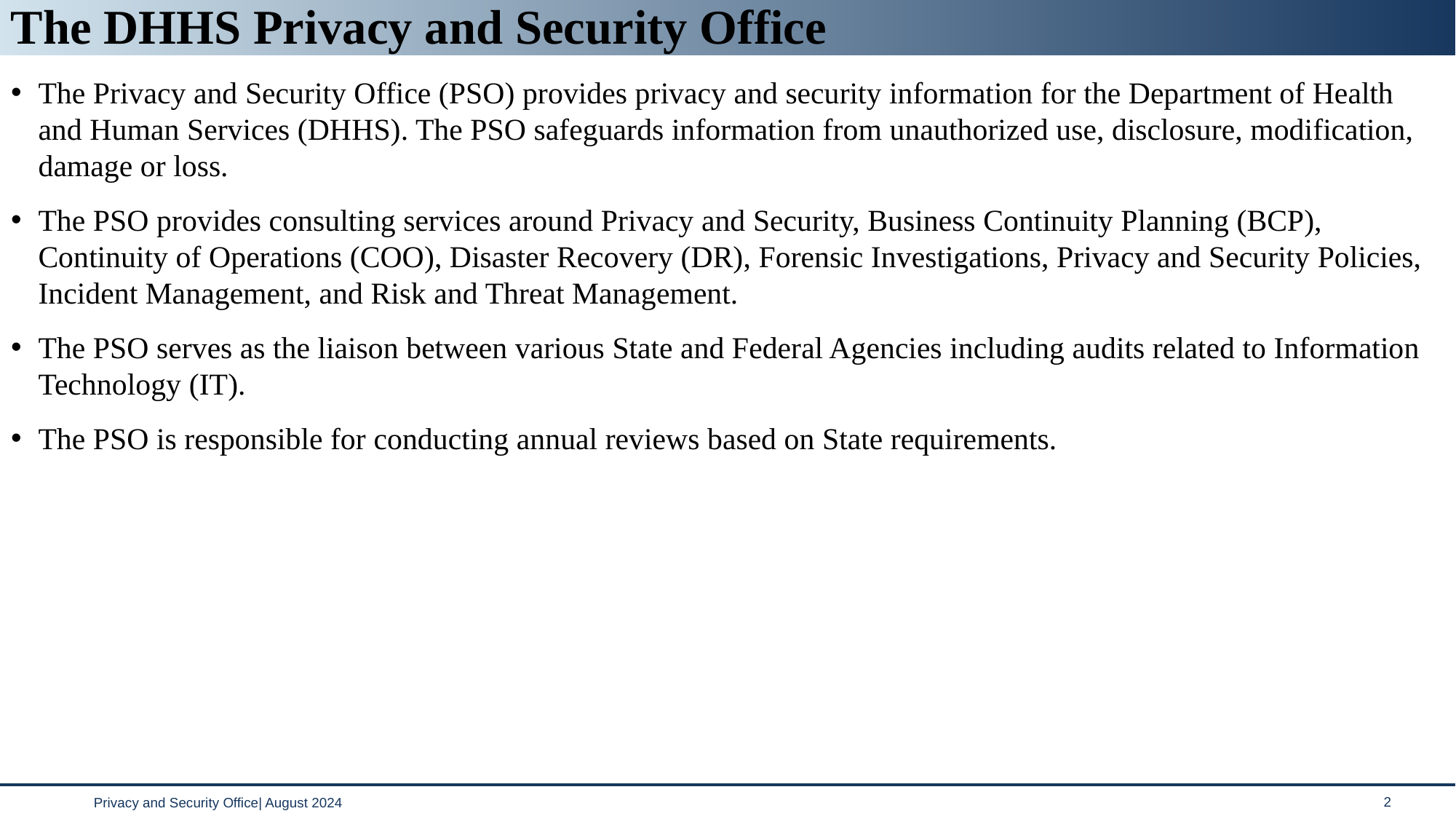

# The DHHS Privacy and Security Office
The Privacy and Security Office (PSO) provides privacy and security information for the Department of Health and Human Services (DHHS). The PSO safeguards information from unauthorized use, disclosure, modification, damage or loss.
The PSO provides consulting services around Privacy and Security, Business Continuity Planning (BCP), Continuity of Operations (COO), Disaster Recovery (DR), Forensic Investigations, Privacy and Security Policies, Incident Management, and Risk and Threat Management.
The PSO serves as the liaison between various State and Federal Agencies including audits related to Information Technology (IT).
The PSO is responsible for conducting annual reviews based on State requirements.